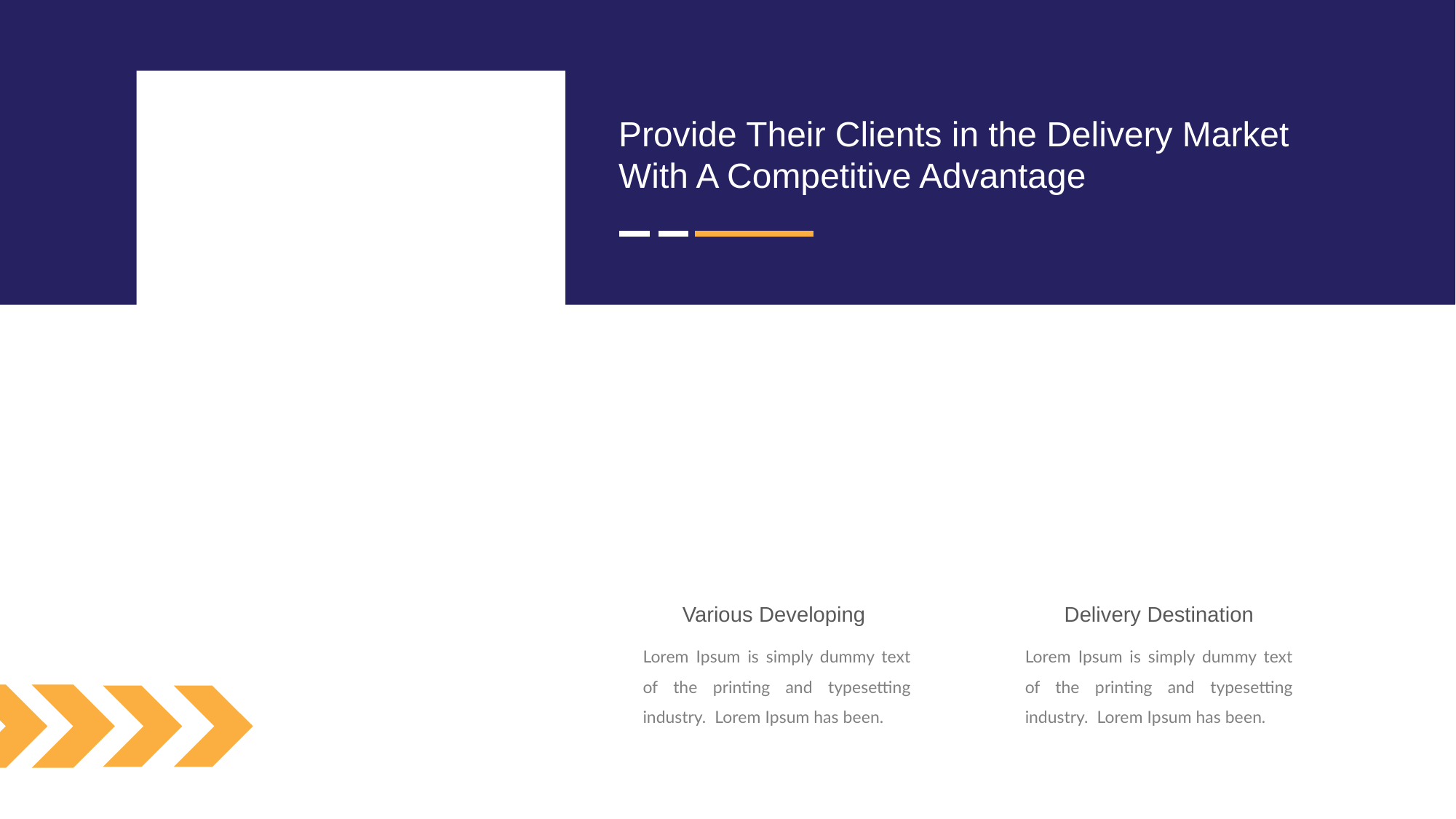

Provide Their Clients in the Delivery Market With A Competitive Advantage

Various Developing
Delivery Destination
Lorem Ipsum is simply dummy text of the printing and typesetting industry.  Lorem Ipsum has been.
Lorem Ipsum is simply dummy text of the printing and typesetting industry.  Lorem Ipsum has been.